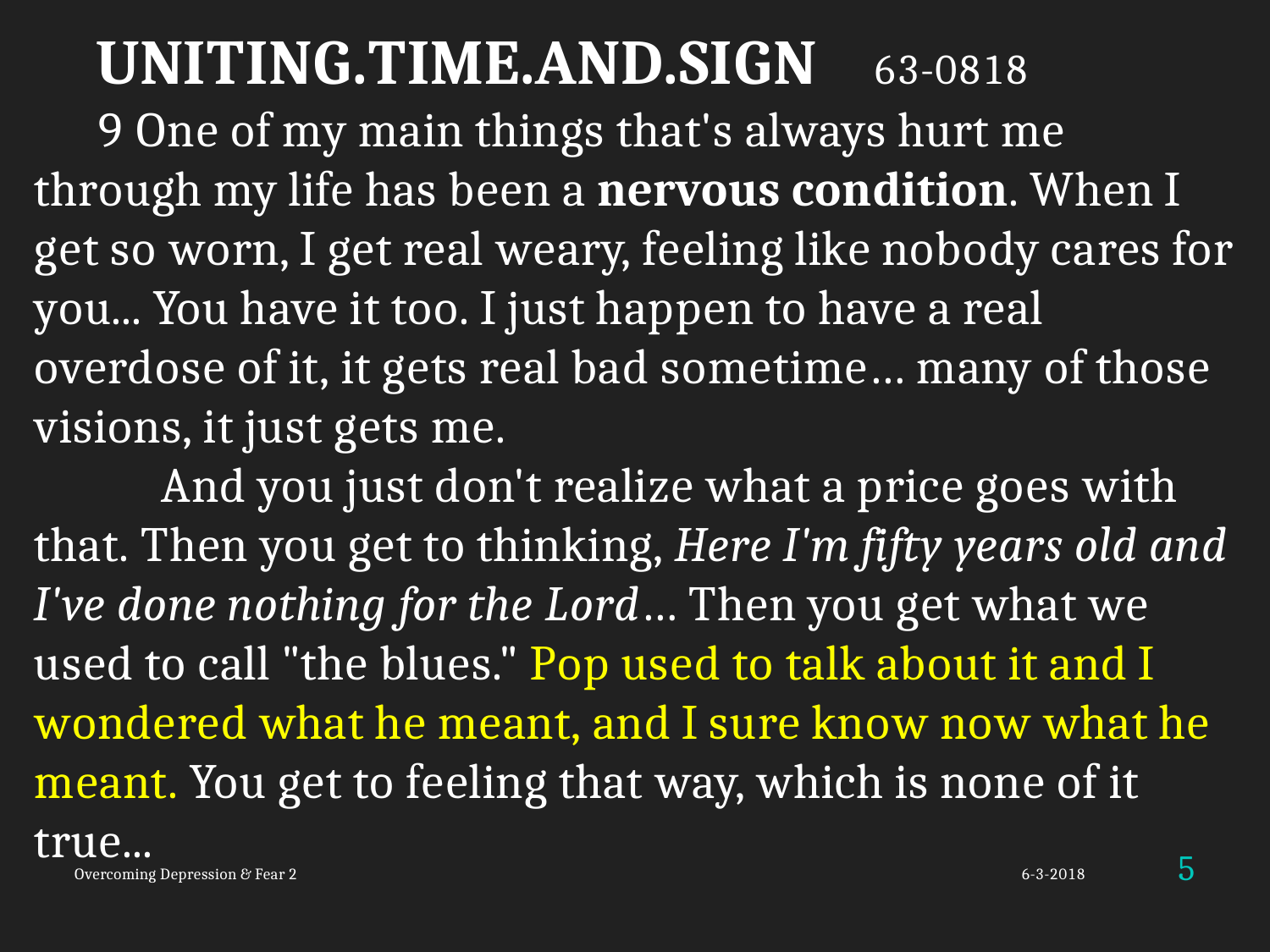

UNITING.TIME.AND.SIGN    63-0818
9 One of my main things that's always hurt me through my life has been a nervous condition. When I get so worn, I get real weary, feeling like nobody cares for you... You have it too. I just happen to have a real overdose of it, it gets real bad sometime… many of those visions, it just gets me.
	And you just don't realize what a price goes with that. Then you get to thinking, Here I'm fifty years old and I've done nothing for the Lord… Then you get what we used to call "the blues." Pop used to talk about it and I wondered what he meant, and I sure know now what he meant. You get to feeling that way, which is none of it true...
5
Overcoming Depression & Fear 2
6-3-2018